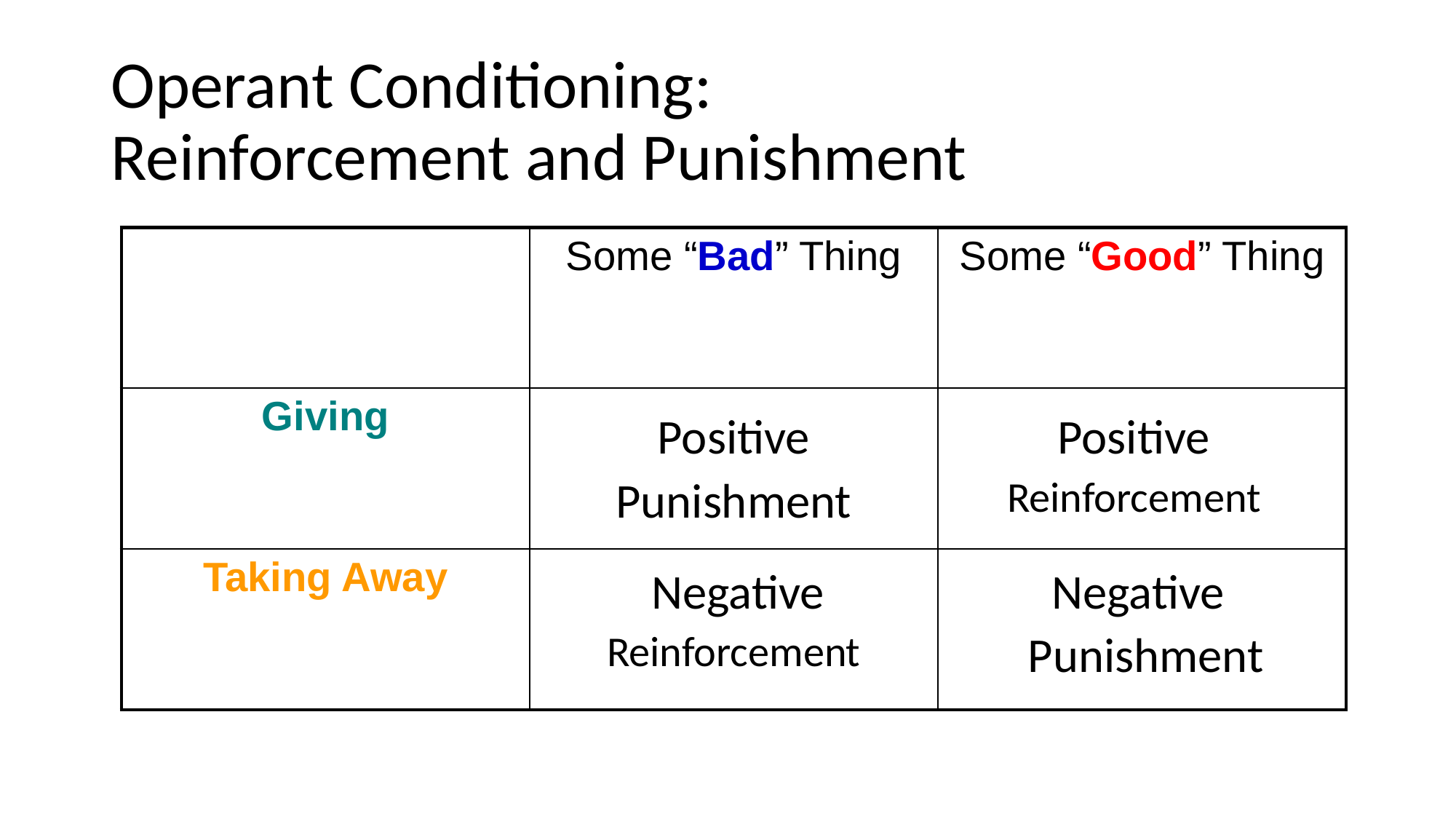

# Operant Conditioning: Reinforcement and Punishment
|  | Some “Bad” Thing | Some “Good” Thing |
| --- | --- | --- |
| Giving |  |  |
| Taking Away |  |  |
Positive
Positive
Punishment
Reinforcement
Negative
Negative
Punishment
Reinforcement